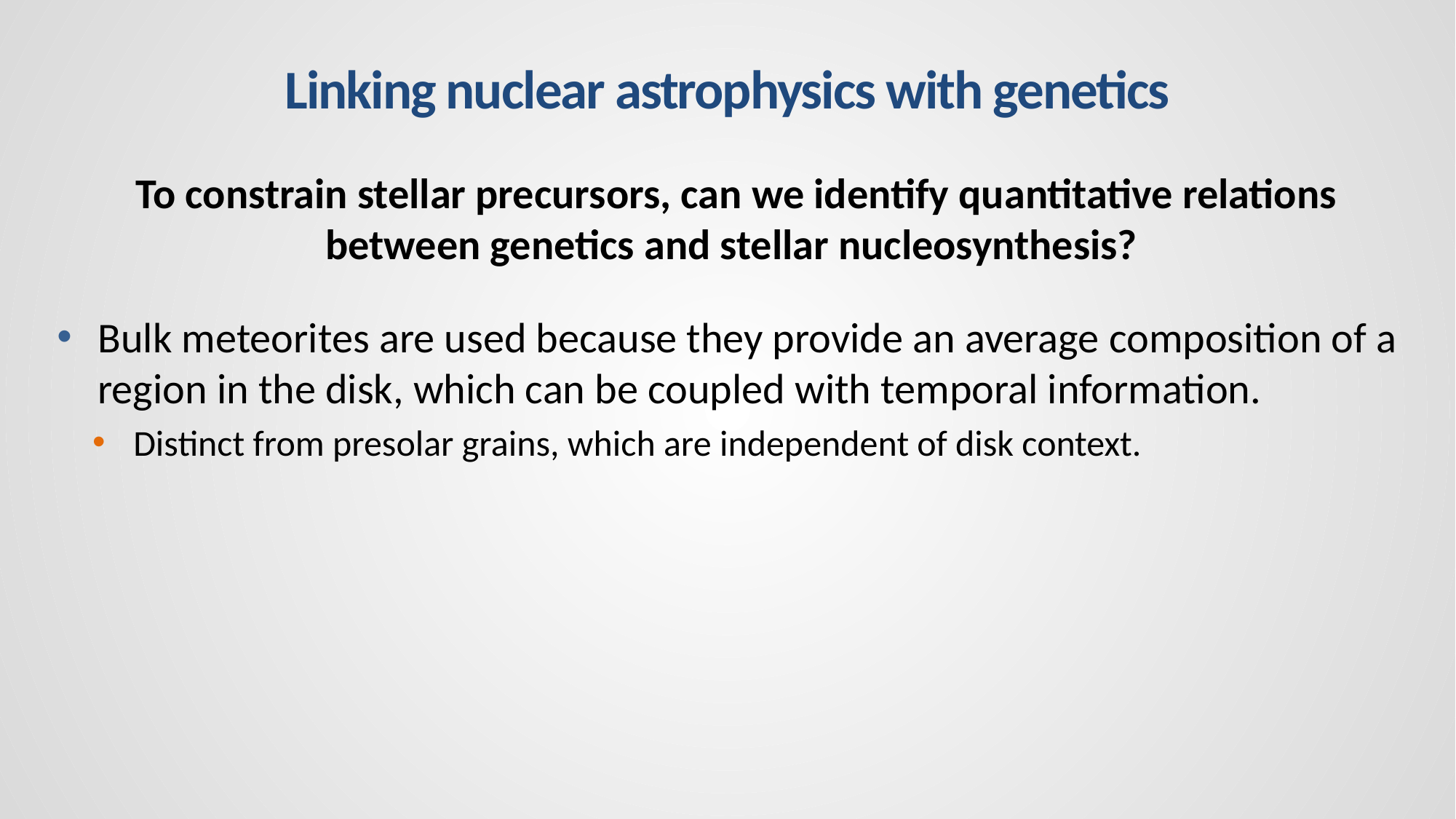

# Linking nuclear astrophysics with genetics
To constrain stellar precursors, can we identify quantitative relations between genetics and stellar nucleosynthesis?

Bulk meteorites are used because they provide an average composition of a region in the disk, which can be coupled with temporal information.
Distinct from presolar grains, which are independent of disk context.